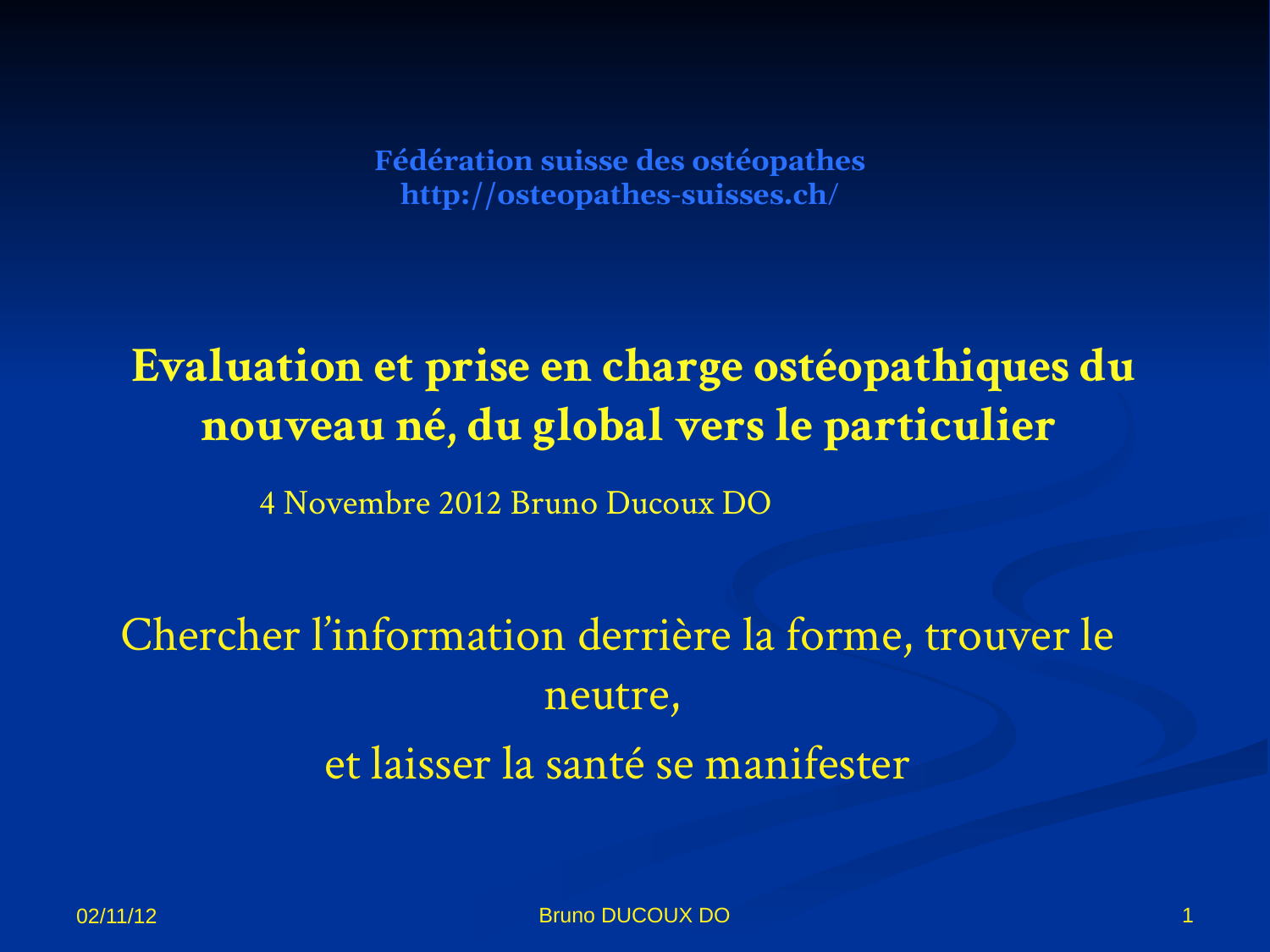

Fédération suisse des ostéopathes
http://osteopathes-suisses.ch/
# Evaluation et prise en charge ostéopathiques du nouveau né, du global vers le particulier 4 Novembre 2012 Bruno Ducoux DO
Chercher l’information derrière la forme, trouver le neutre,
et laisser la santé se manifester
Bruno DUCOUX DO
1
02/11/12